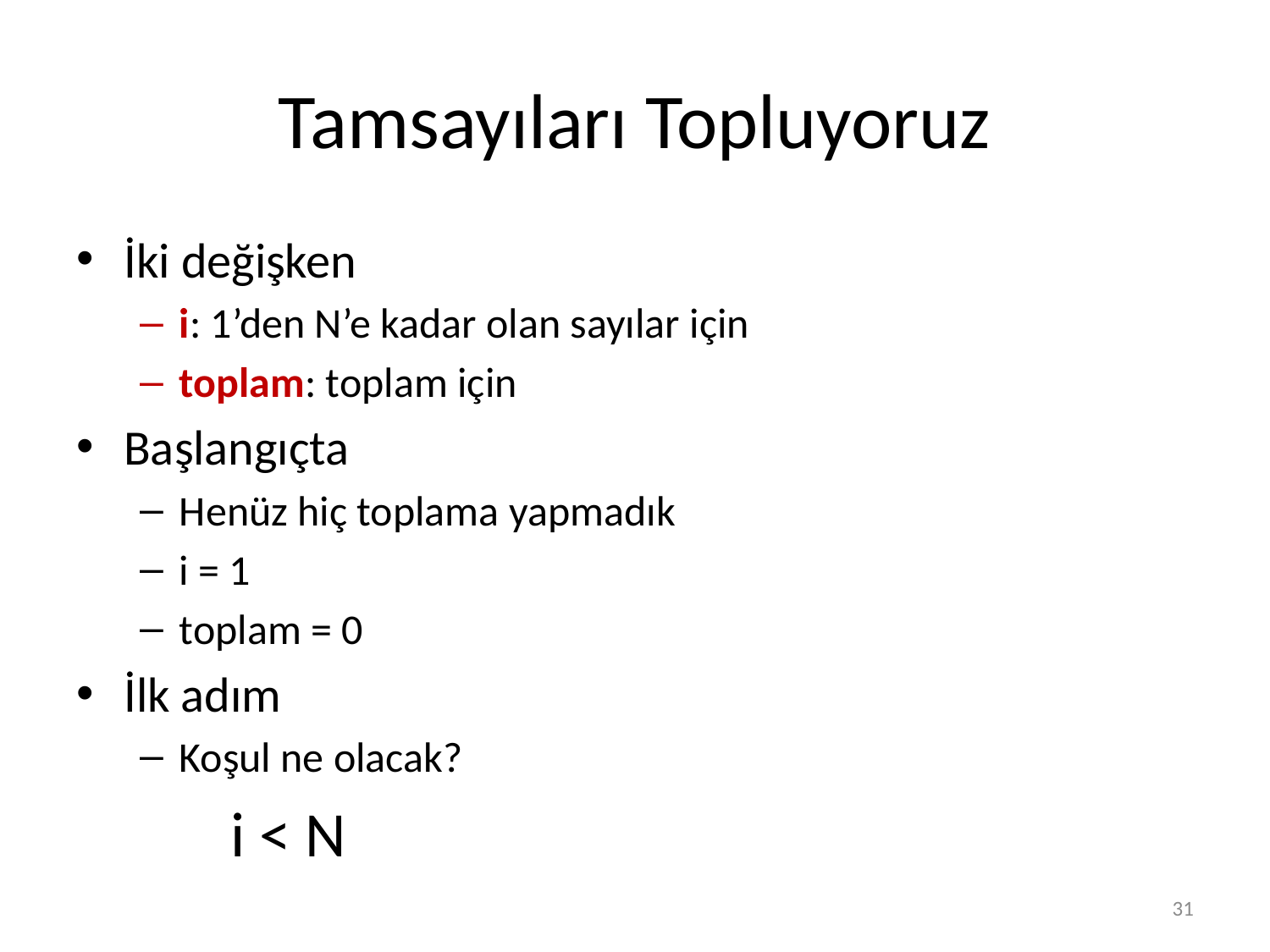

# Tamsayıları Topluyoruz
İki değişken
i: 1’den N’e kadar olan sayılar için
toplam: toplam için
Başlangıçta
Henüz hiç toplama yapmadık
i = 1
toplam = 0
İlk adım
Koşul ne olacak?
         i < N
31